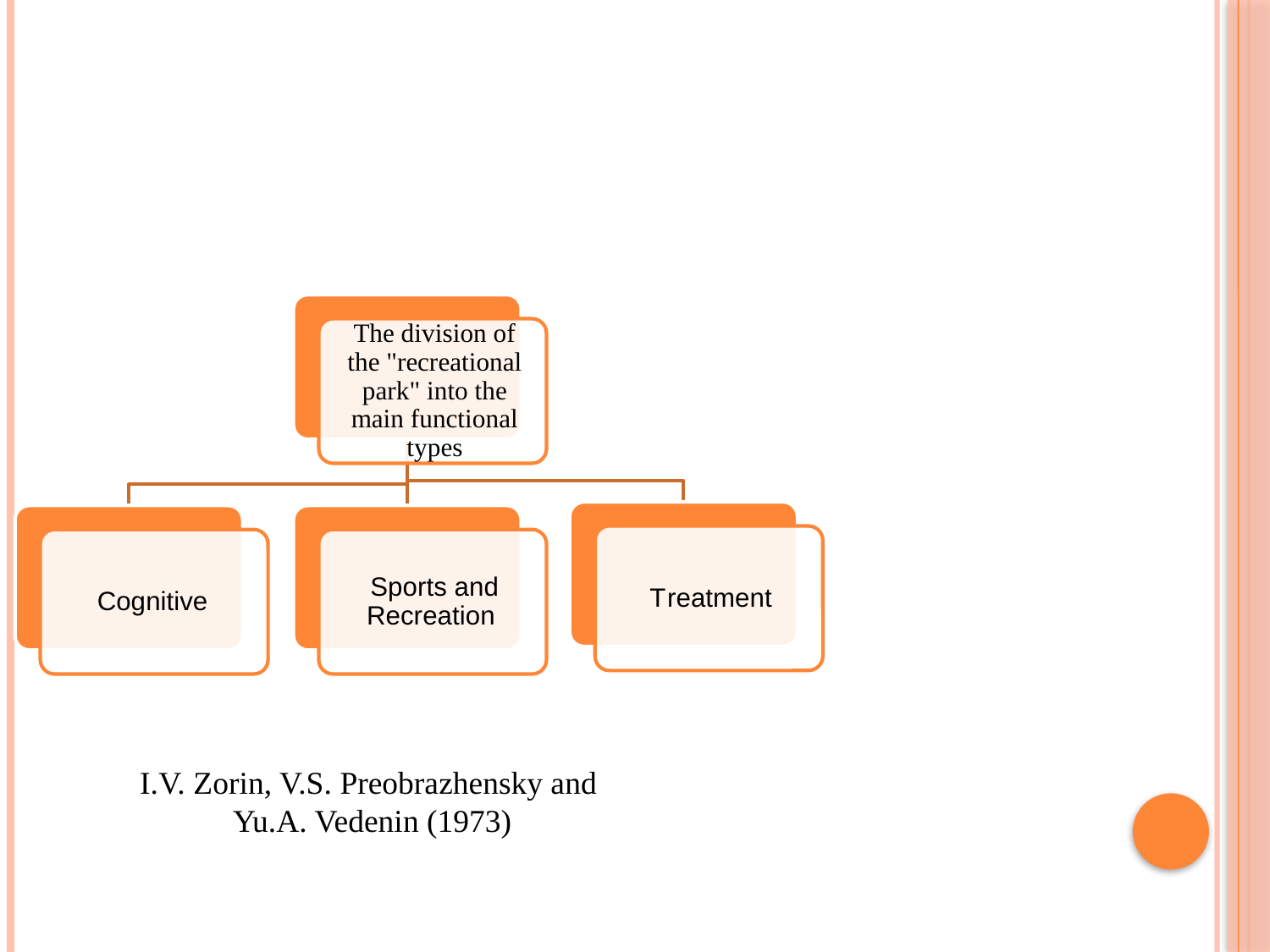

#
The division of the "recreational park" into the main functional types
Cognitive
Sports and Recreation
Treatment
I.V. Zorin, V.S. Preobrazhensky and
Yu.A. Vedenin (1973)